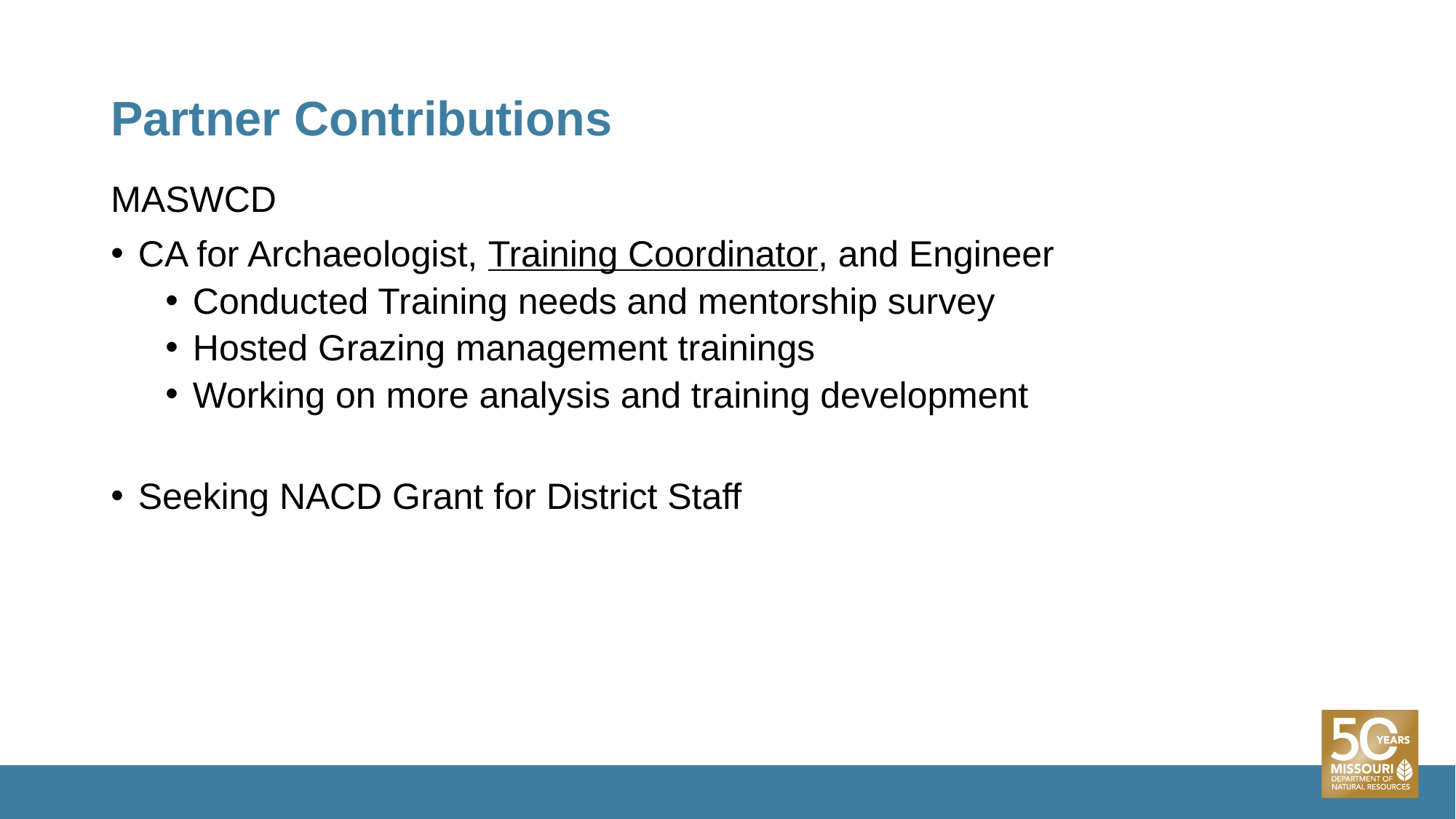

# Partner Contributions
MASWCD
CA for Archaeologist, Training Coordinator, and Engineer
Conducted Training needs and mentorship survey
Hosted Grazing management trainings
Working on more analysis and training development

Seeking NACD Grant for District Staff